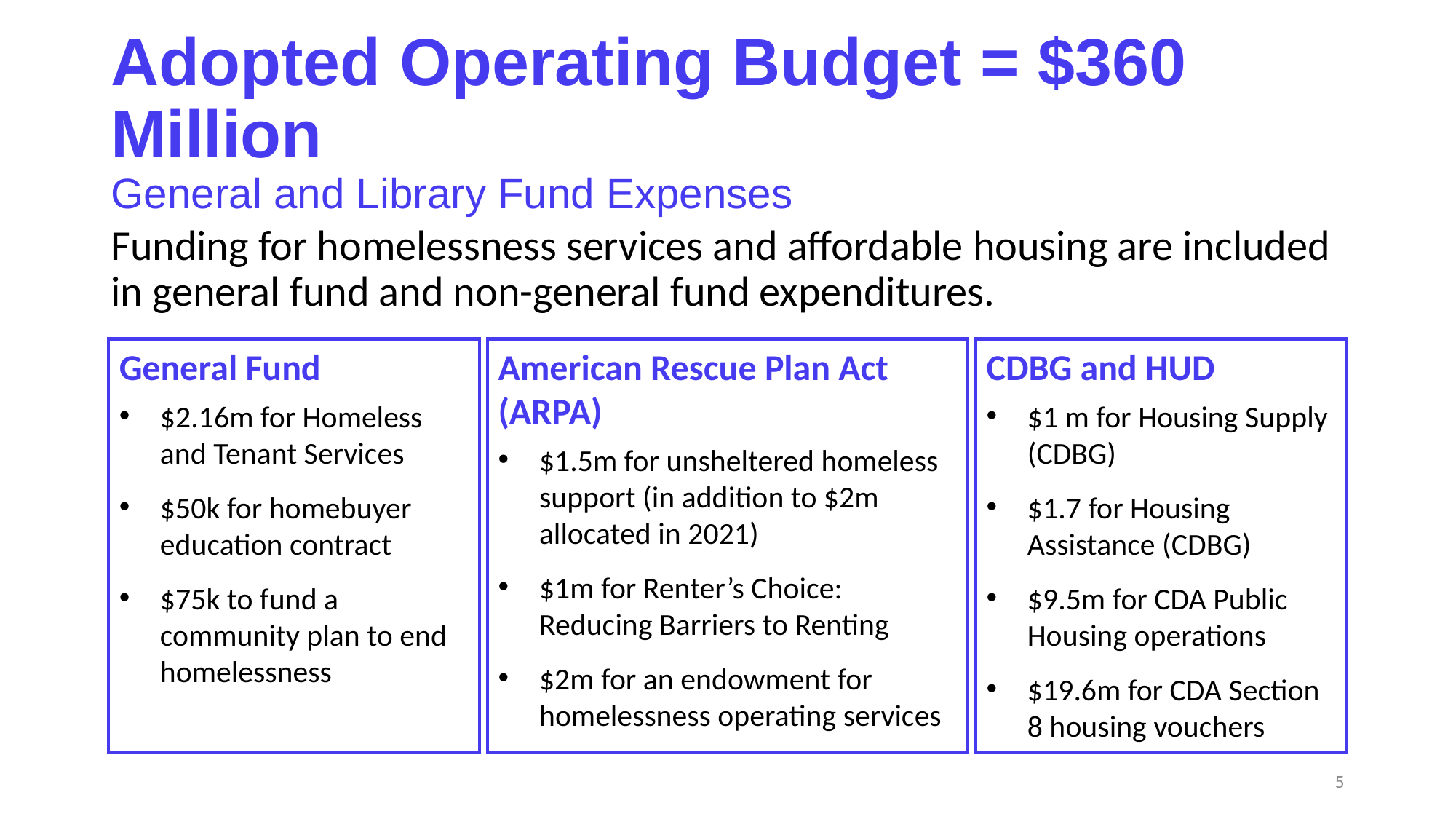

# Adopted Operating Budget = $360 Million General and Library Fund Expenses
Funding for homelessness services and affordable housing are included in general fund and non-general fund expenditures.
General Fund
$2.16m for Homeless and Tenant Services
$50k for homebuyer education contract
$75k to fund a community plan to end homelessness
American Rescue Plan Act (ARPA)
$1.5m for unsheltered homeless support (in addition to $2m allocated in 2021)
$1m for Renter’s Choice: Reducing Barriers to Renting
$2m for an endowment for homelessness operating services

CDBG and HUD
$1 m for Housing Supply (CDBG)
$1.7 for Housing Assistance (CDBG)
$9.5m for CDA Public Housing operations
$19.6m for CDA Section 8 housing vouchers

5